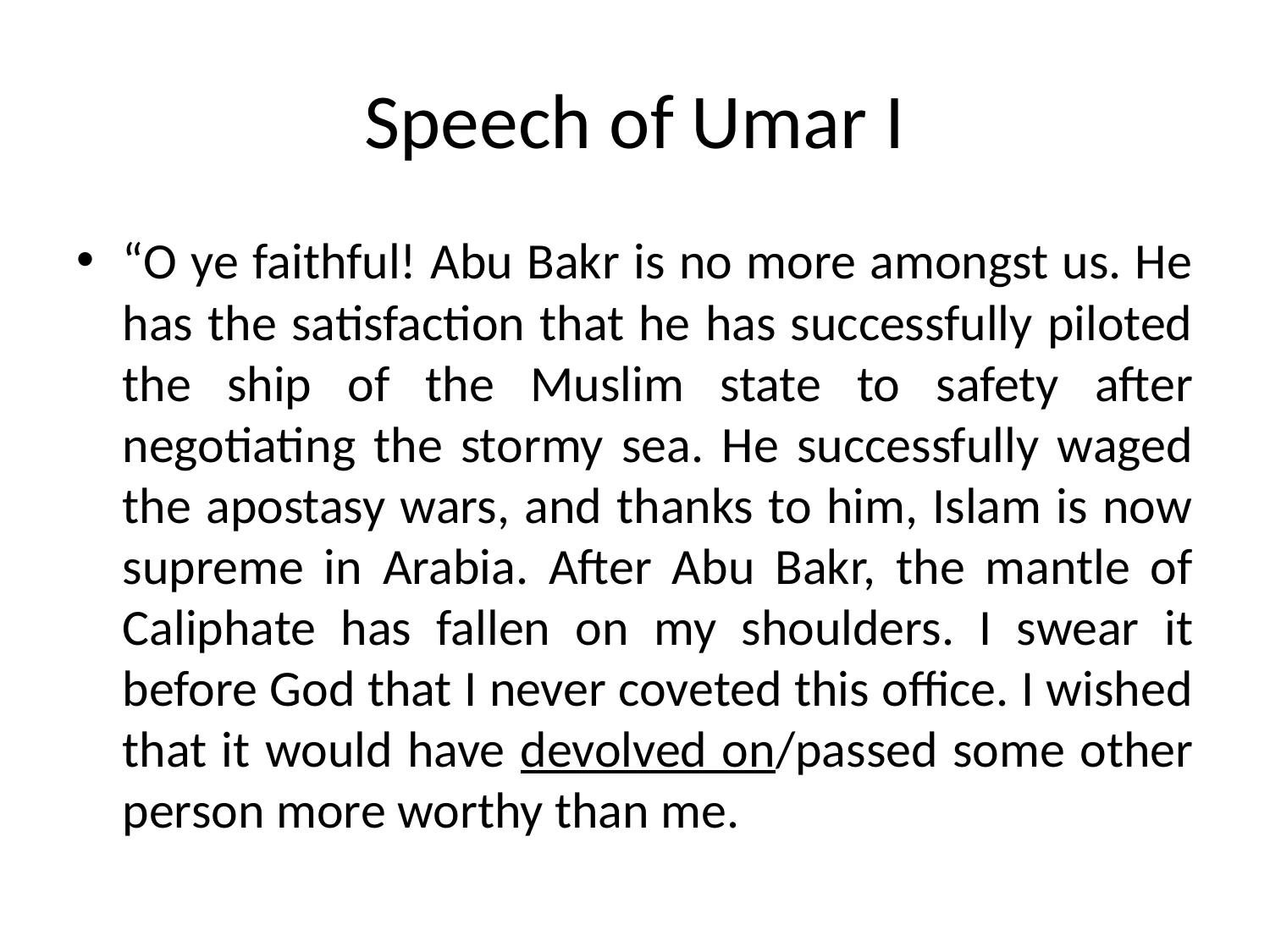

# Speech of Umar I
“O ye faithful! Abu Bakr is no more amongst us. He has the satisfaction that he has successfully piloted the ship of the Muslim state to safety after negotiating the stormy sea. He successfully waged the apostasy wars, and thanks to him, Islam is now supreme in Arabia. After Abu Bakr, the mantle of Caliphate has fallen on my shoulders. I swear it before God that I never coveted this office. I wished that it would have devolved on/passed some other person more worthy than me.